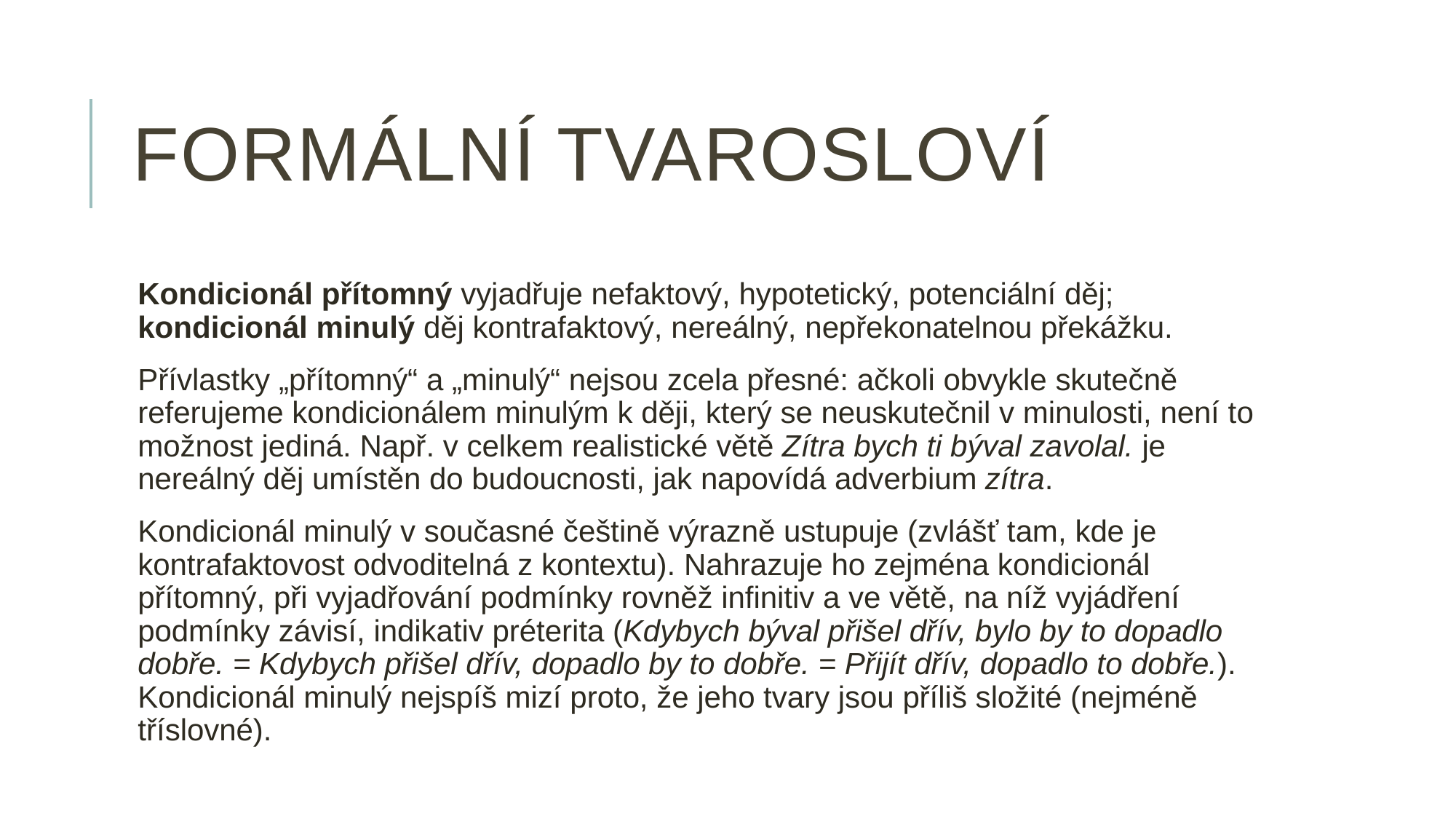

# Formální tvarosloví
Kondicionál přítomný vyjadřuje nefaktový, hypotetický, potenciální děj; kondicionál minulý děj kontrafaktový, nereálný, nepřekonatelnou překážku.
Přívlastky „přítomný“ a „minulý“ nejsou zcela přesné: ačkoli obvykle skutečně referujeme kondicionálem minulým k ději, který se neuskutečnil v minulosti, není to možnost jediná. Např. v celkem realistické větě Zítra bych ti býval zavolal. je nereálný děj umístěn do budoucnosti, jak napovídá adverbium zítra.
Kondicionál minulý v současné češtině výrazně ustupuje (zvlášť tam, kde je kontrafaktovost odvoditelná z kontextu). Nahrazuje ho zejména kondicionál přítomný, při vyjadřování podmínky rovněž infinitiv a ve větě, na níž vyjádření podmínky závisí, indikativ préterita (Kdybych býval přišel dřív, bylo by to dopadlo dobře. = Kdybych přišel dřív, dopadlo by to dobře. = Přijít dřív, dopadlo to dobře.). Kondicionál minulý nejspíš mizí proto, že jeho tvary jsou příliš složité (nejméně tříslovné).